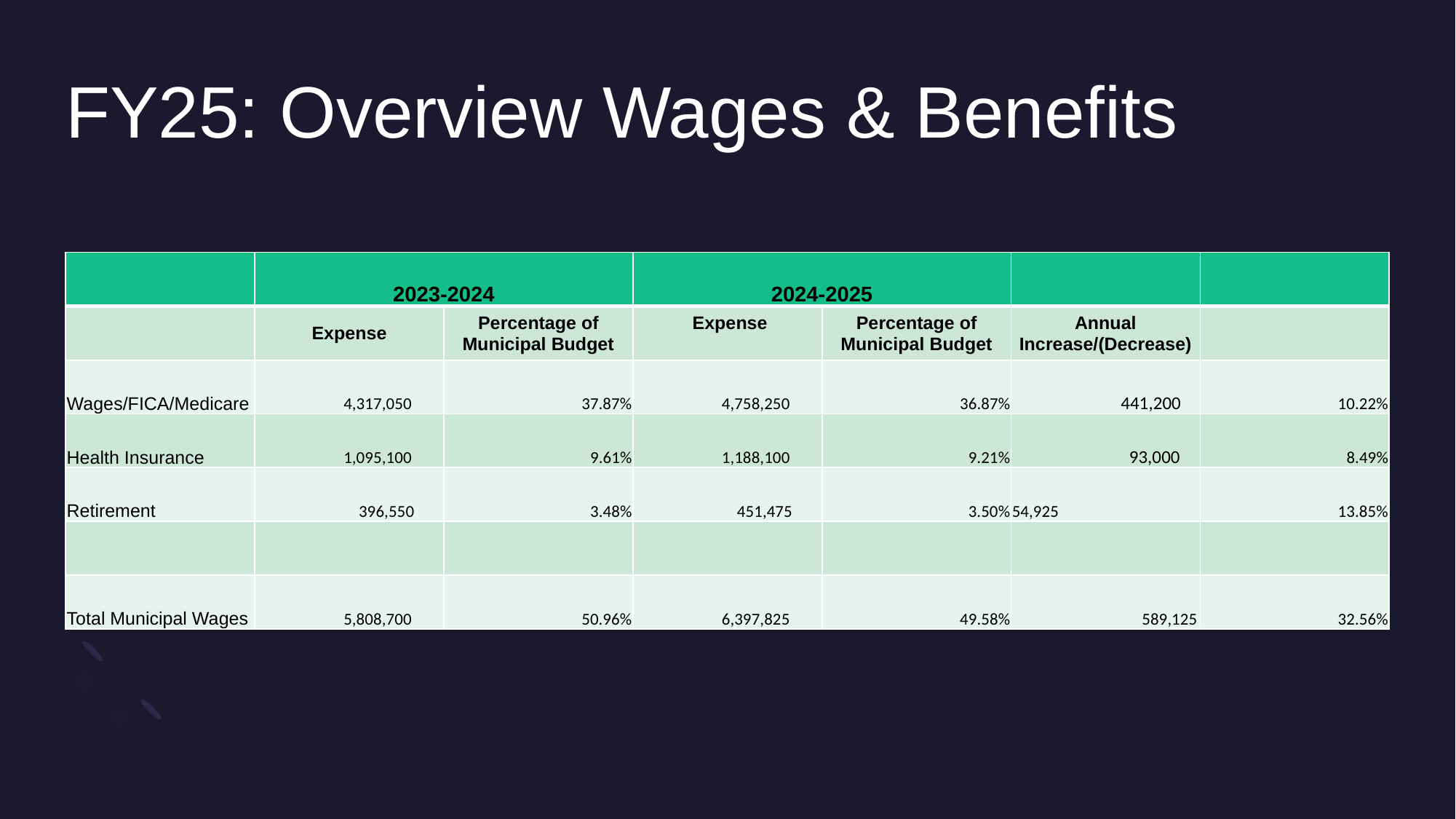

# FY25: Overview Wages & Benefits
|  | 2023-2024 |  | 2024-2025 |  |  |  |
| --- | --- | --- | --- | --- | --- | --- |
|  | Expense | Percentage of Municipal Budget | Expense | Percentage of Municipal Budget | Annual Increase/(Decrease) |  |
| Wages/FICA/Medicare | 4,317,050 | 37.87% | 4,758,250 | 36.87% | 441,200 | 10.22% |
| Health Insurance | 1,095,100 | 9.61% | 1,188,100 | 9.21% | 93,000 | 8.49% |
| Retirement | 396,550 | 3.48% | 451,475 | 3.50% | 54,925 | 13.85% |
|  |  |  |  |  |  |  |
| Total Municipal Wages | 5,808,700 | 50.96% | 6,397,825 | 49.58% | 589,125 | 32.56% |